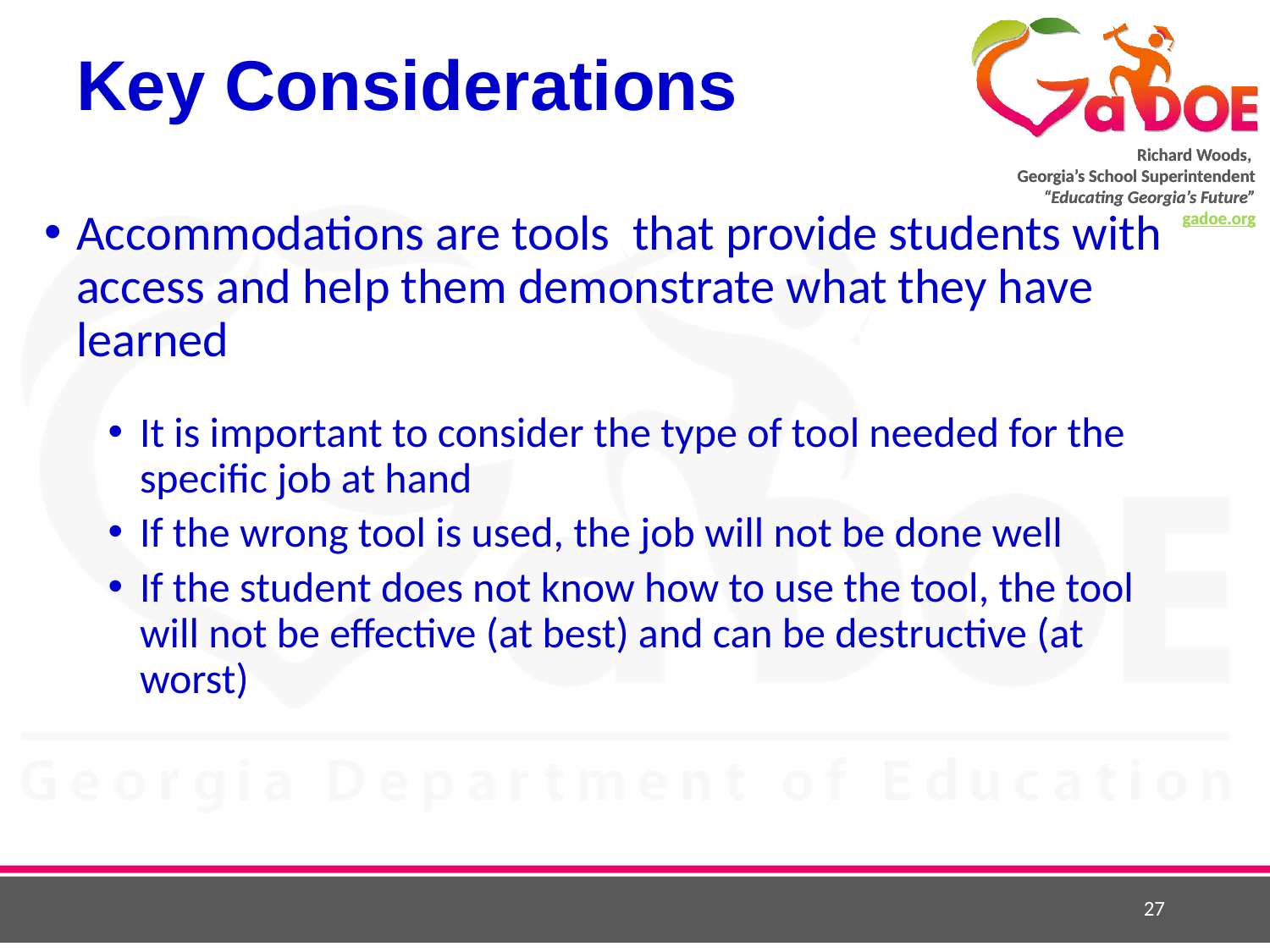

# Key Considerations
Accommodations are tools  that provide students with access and help them demonstrate what they have learned

It is important to consider the type of tool needed for the specific job at hand
If the wrong tool is used, the job will not be done well
If the student does not know how to use the tool, the tool will not be effective (at best) and can be destructive (at worst)

27